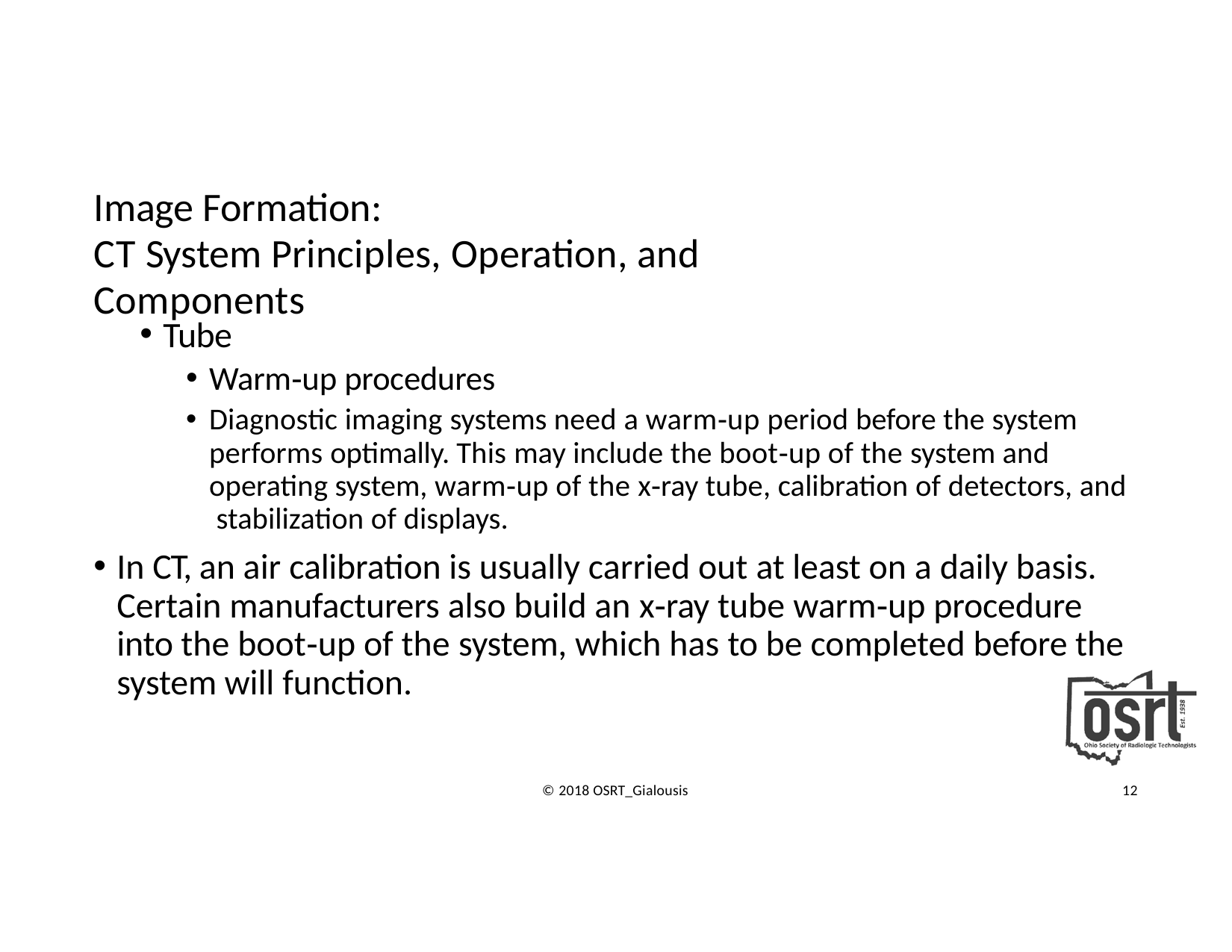

# Image Formation:
CT System Principles, Operation, and Components
Tube
Warm‐up procedures
Diagnostic imaging systems need a warm‐up period before the system  performs optimally. This may include the boot‐up of the system and  operating system, warm‐up of the x‐ray tube, calibration of detectors, and  stabilization of displays.
In CT, an air calibration is usually carried out at least on a daily basis.  Certain manufacturers also build an x‐ray tube warm‐up procedure  into the boot‐up of the system, which has to be completed before the  system will function.

© 2018 OSRT_Gialousis
12